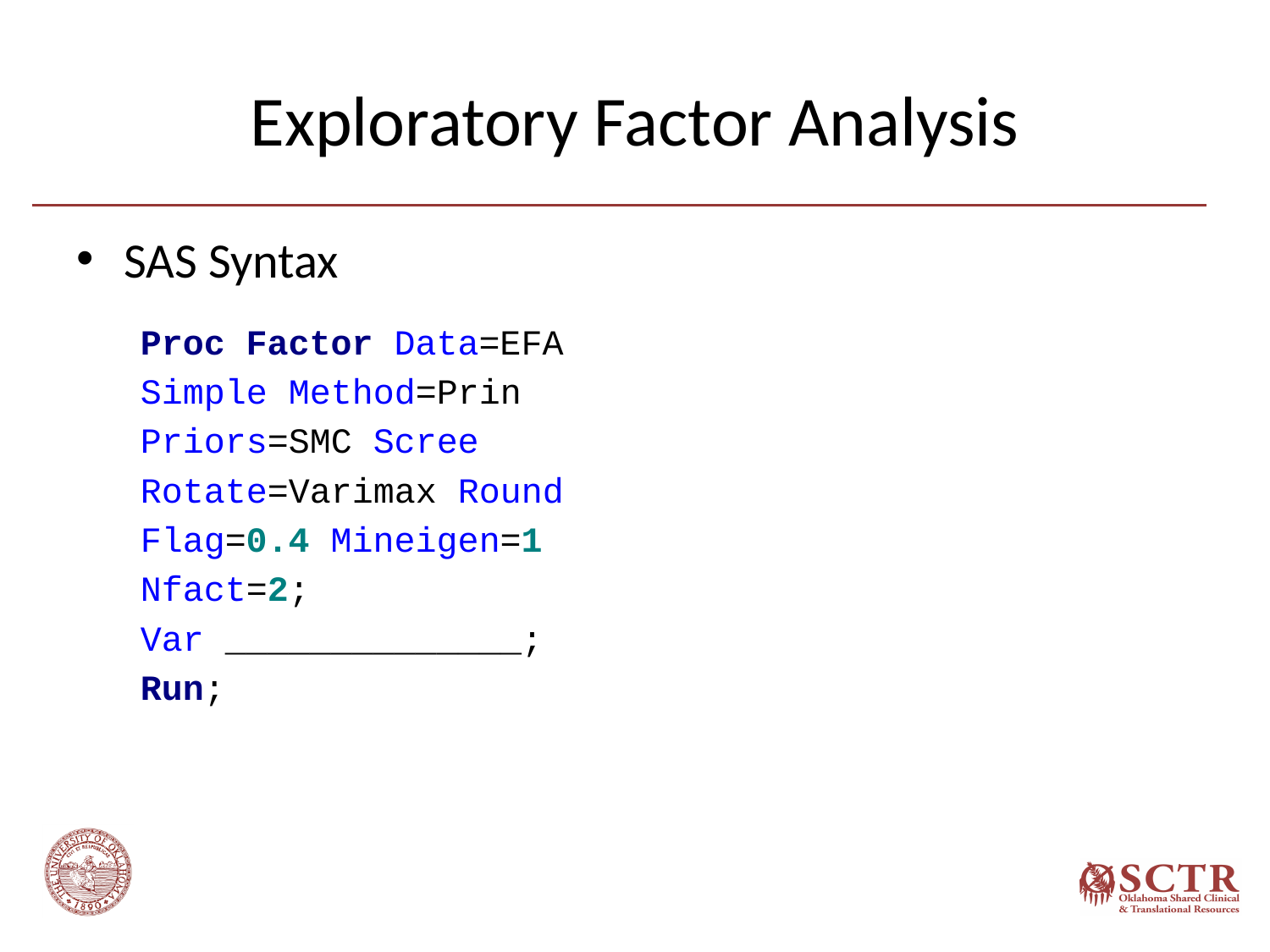

# Exploratory Factor Analysis
SAS Syntax

Proc Factor Data=EFA
Simple Method=Prin
Priors=SMC Scree
Rotate=Varimax Round
Flag=0.4 Mineigen=1
Nfact=2;
Var ______________;
Run;